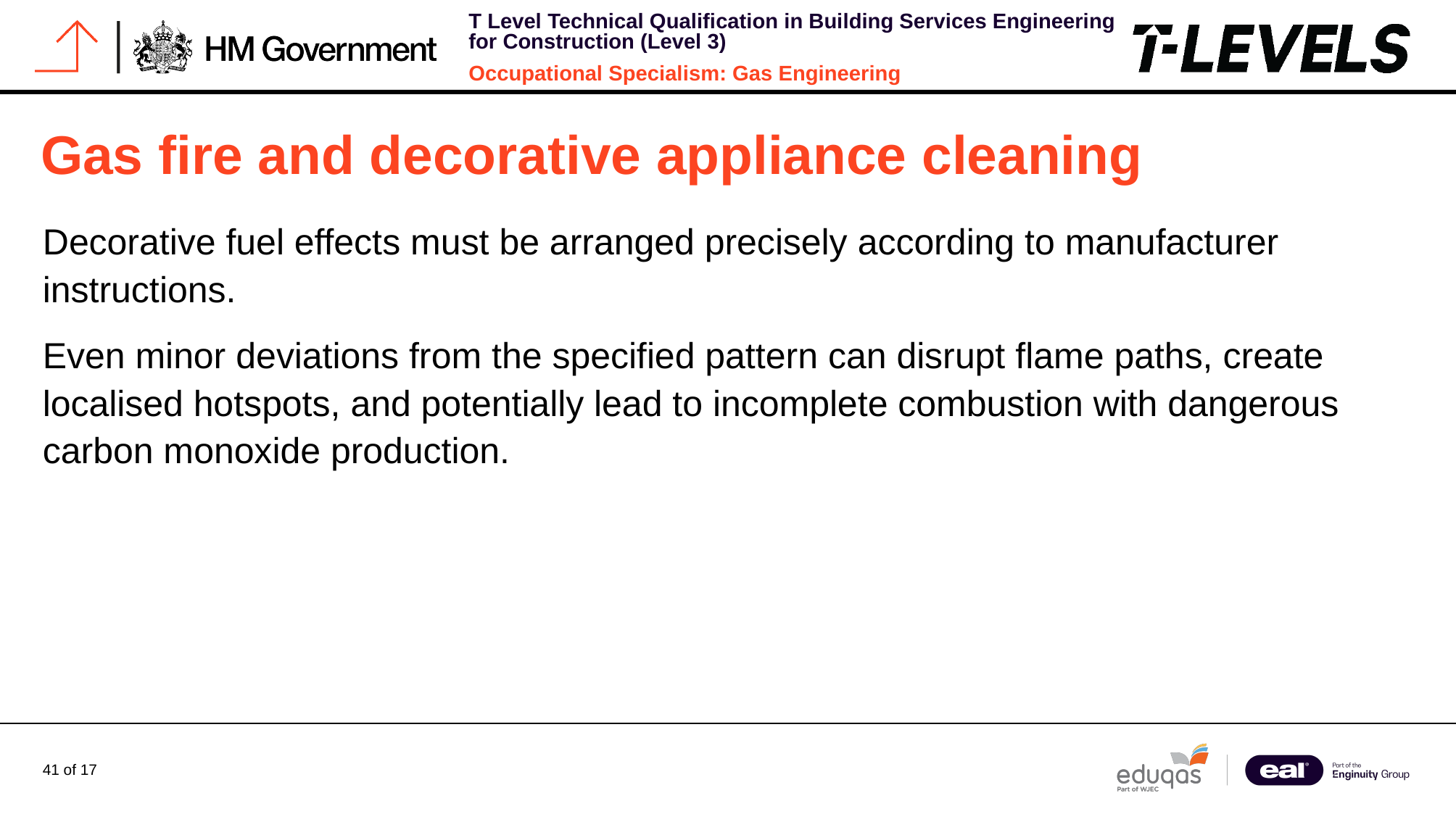

# Gas fire and decorative appliance cleaning
Decorative fuel effects must be arranged precisely according to manufacturer instructions.
Even minor deviations from the specified pattern can disrupt flame paths, create localised hotspots, and potentially lead to incomplete combustion with dangerous carbon monoxide production.